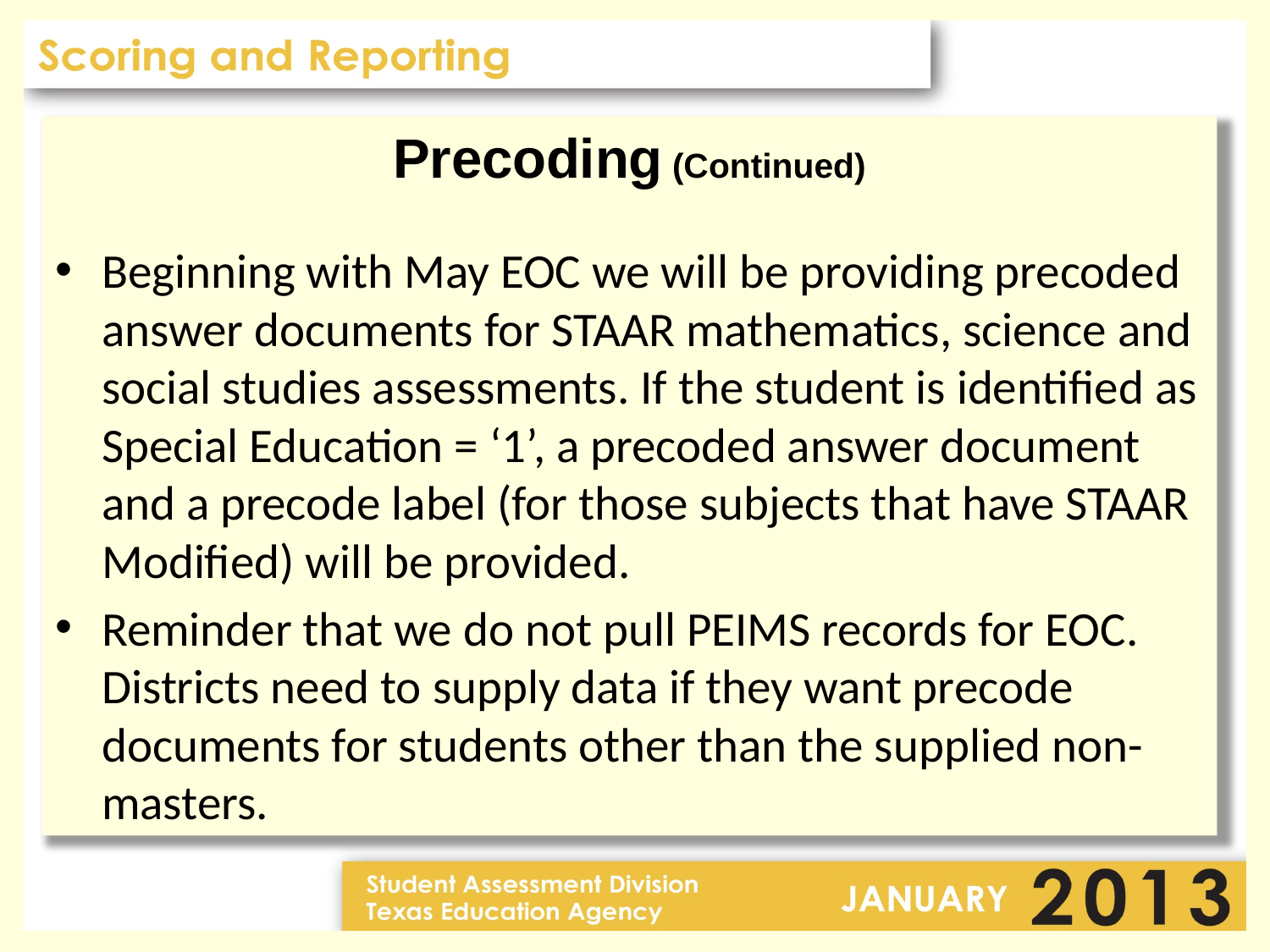

Precoding (Continued)
Beginning with May EOC we will be providing precoded answer documents for STAAR mathematics, science and social studies assessments. If the student is identified as Special Education = ‘1’, a precoded answer document and a precode label (for those subjects that have STAAR Modified) will be provided.
Reminder that we do not pull PEIMS records for EOC. Districts need to supply data if they want precode documents for students other than the supplied non-masters.